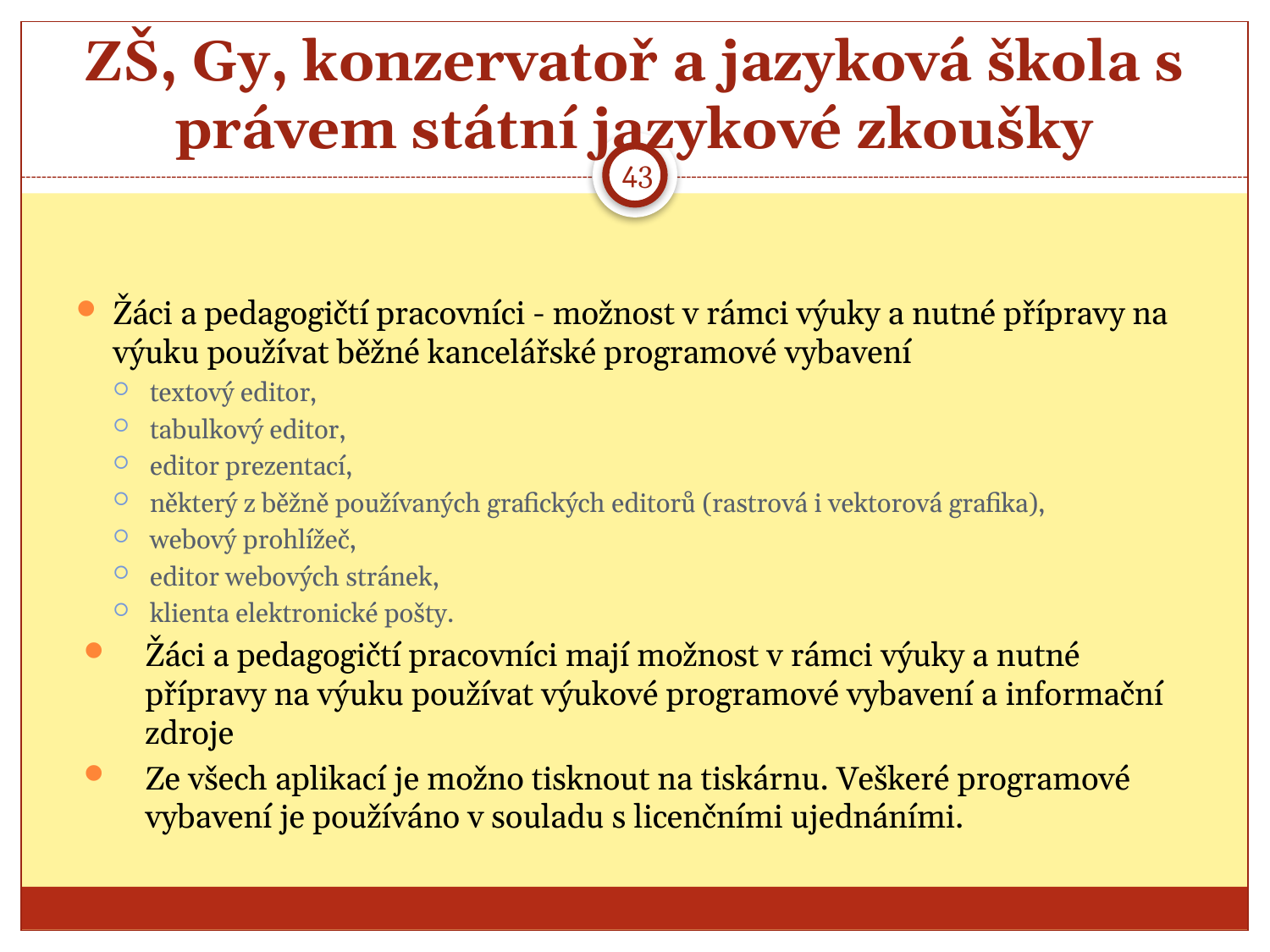

# ZŠ, Gy, konzervatoř a jazyková škola s právem státní jazykové zkoušky
43
Žáci a pedagogičtí pracovníci - možnost v rámci výuky a nutné přípravy na výuku používat běžné kancelářské programové vybavení
textový editor,
tabulkový editor,
editor prezentací,
některý z běžně používaných grafických editorů (rastrová i vektorová grafika),
webový prohlížeč,
editor webových stránek,
klienta elektronické pošty.
Žáci a pedagogičtí pracovníci mají možnost v rámci výuky a nutné přípravy na výuku používat výukové programové vybavení a informační zdroje
Ze všech aplikací je možno tisknout na tiskárnu. Veškeré programové vybavení je používáno v souladu s licenčními ujednáními.